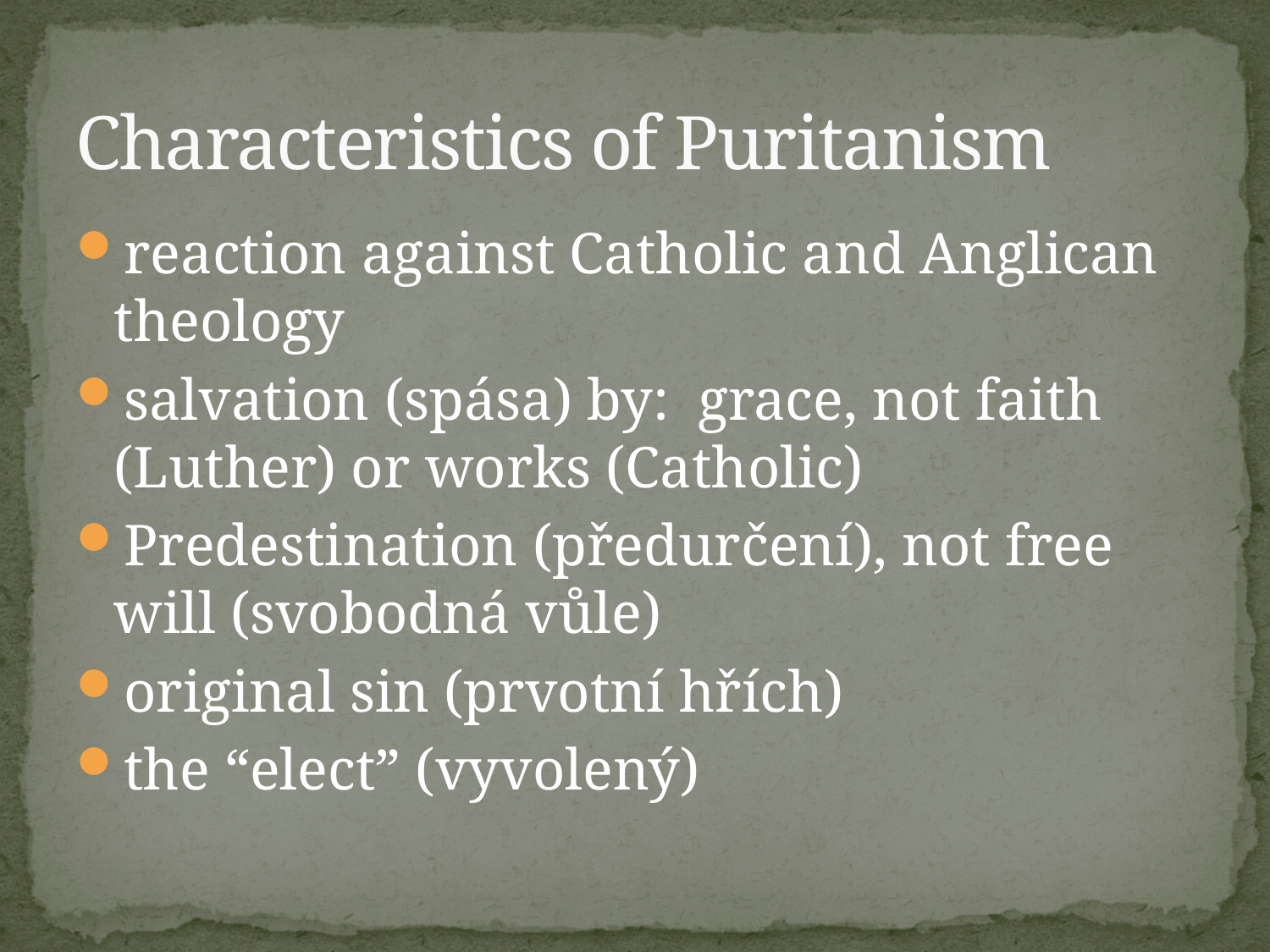

# Characteristics of Puritanism
reaction against Catholic and Anglican theology
salvation (spása) by:  grace, not faith (Luther) or works (Catholic)
Predestination (předurčení), not free will (svobodná vůle)
original sin (prvotní hřích)
the “elect” (vyvolený)